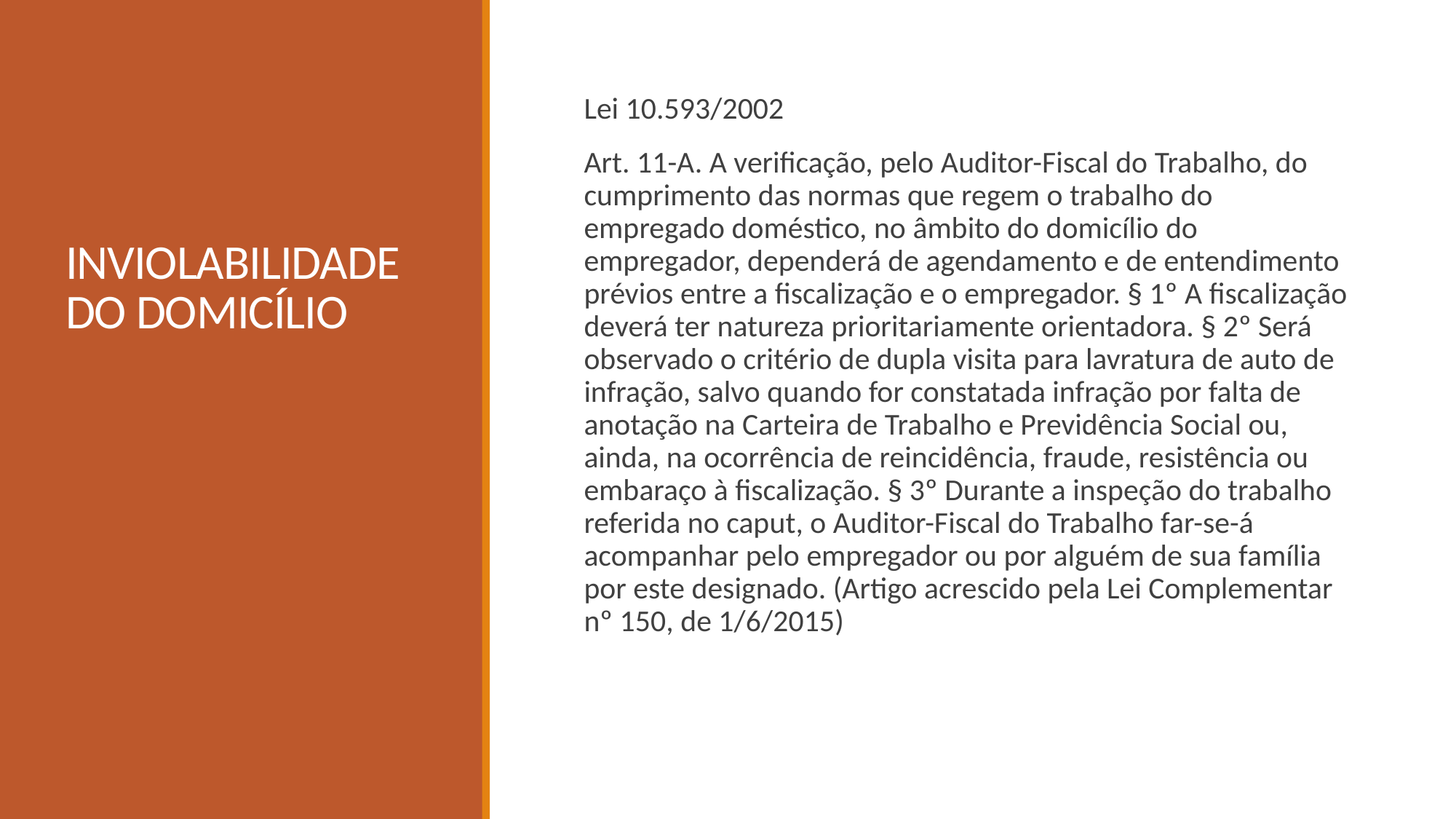

# INVIOLABILIDADE DO DOMICÍLIO
Lei 10.593/2002
Art. 11-A. A verificação, pelo Auditor-Fiscal do Trabalho, do cumprimento das normas que regem o trabalho do empregado doméstico, no âmbito do domicílio do empregador, dependerá de agendamento e de entendimento prévios entre a fiscalização e o empregador. § 1º A fiscalização deverá ter natureza prioritariamente orientadora. § 2º Será observado o critério de dupla visita para lavratura de auto de infração, salvo quando for constatada infração por falta de anotação na Carteira de Trabalho e Previdência Social ou, ainda, na ocorrência de reincidência, fraude, resistência ou embaraço à fiscalização. § 3º Durante a inspeção do trabalho referida no caput, o Auditor-Fiscal do Trabalho far-se-á acompanhar pelo empregador ou por alguém de sua família por este designado. (Artigo acrescido pela Lei Complementar nº 150, de 1/6/2015)